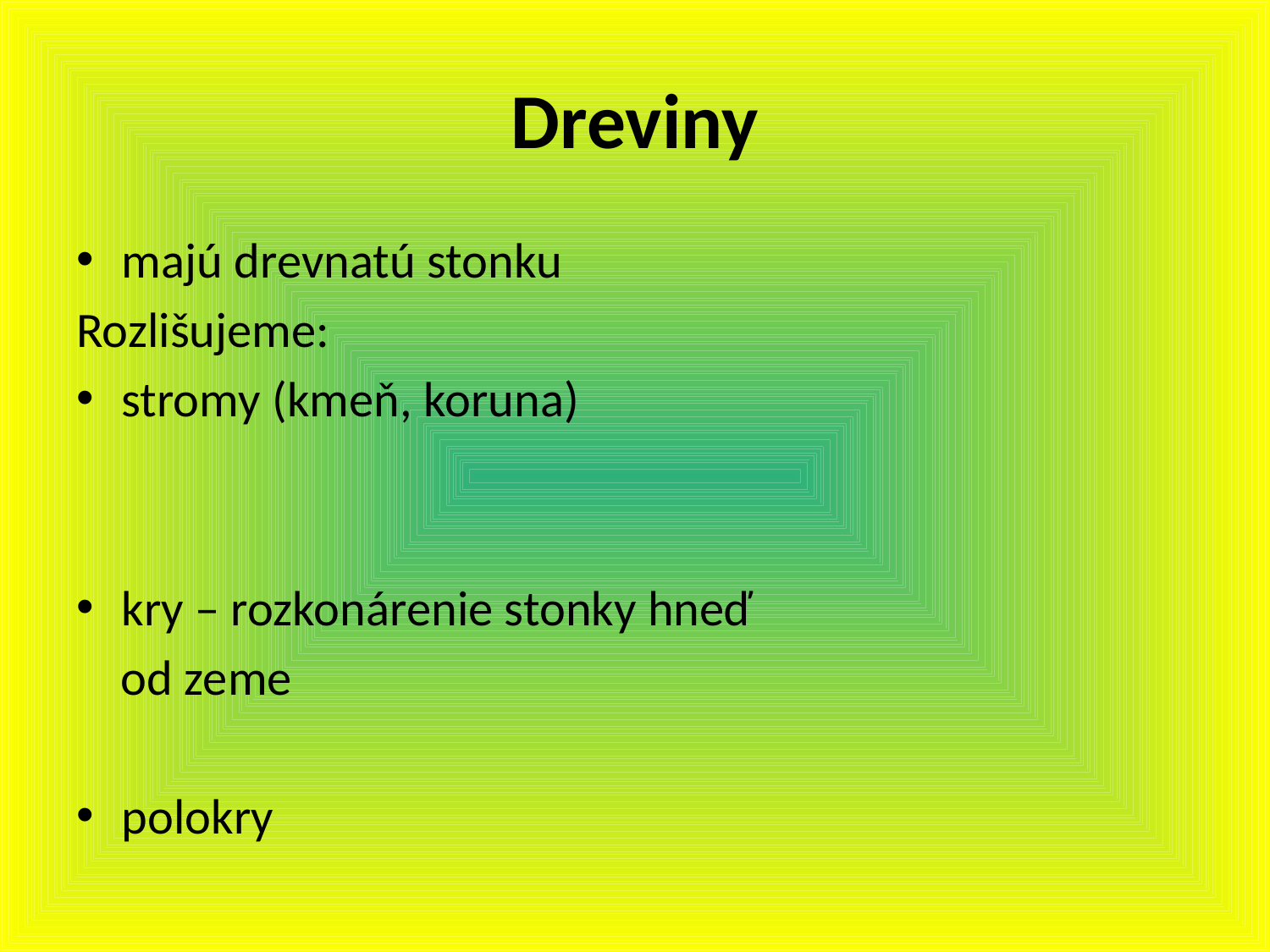

# Dreviny
majú drevnatú stonku
Rozlišujeme:
stromy (kmeň, koruna)

kry – rozkonárenie stonky hneď
    od zeme

polokry